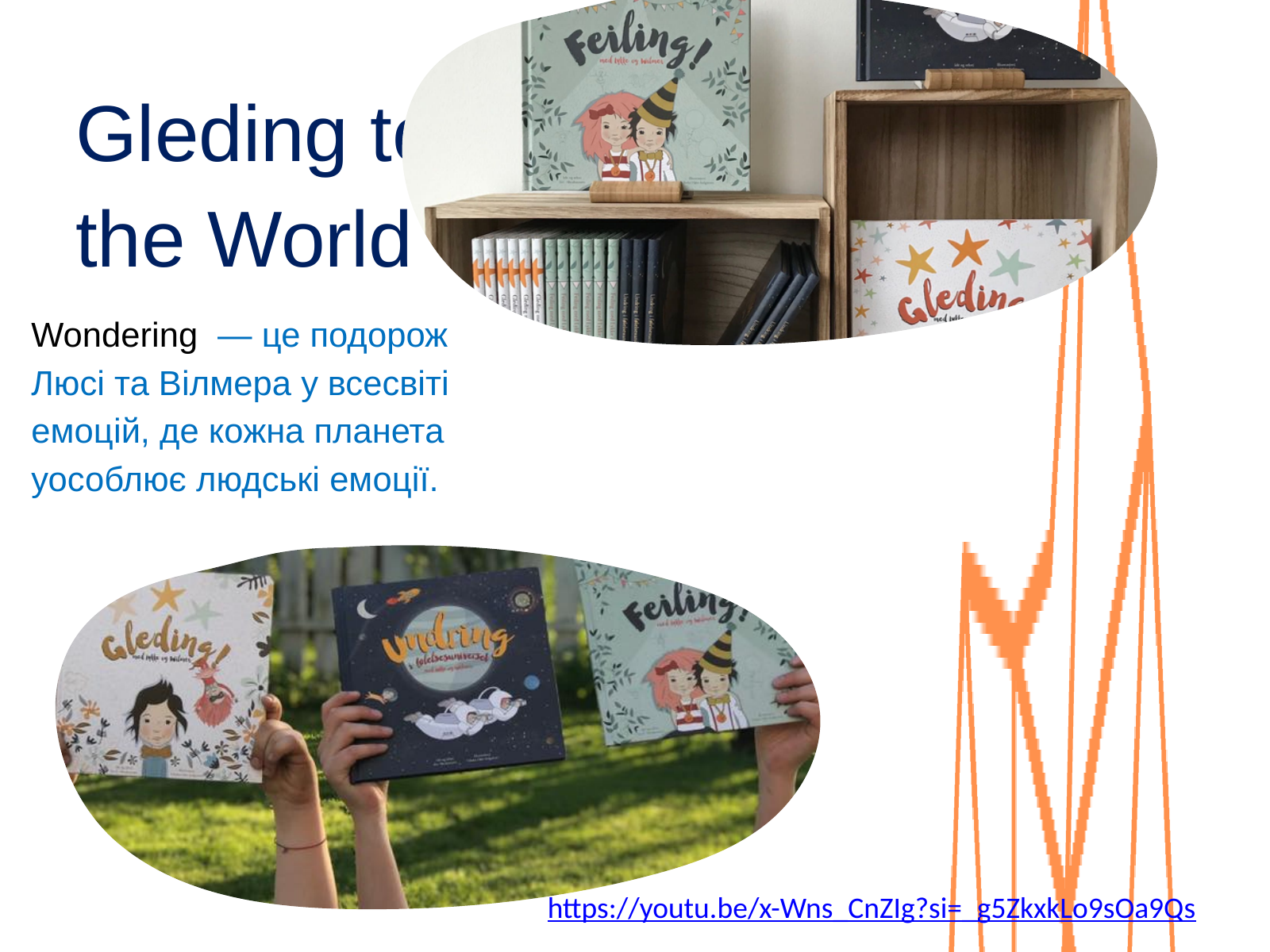

Gleding to the World
Wondering  — це подорож Люсі та Вілмера у всесвіті емоцій, де кожна планета уособлює людські емоції.

https://youtu.be/x-Wns_CnZIg?si=_g5ZkxkLo9sOa9Qs